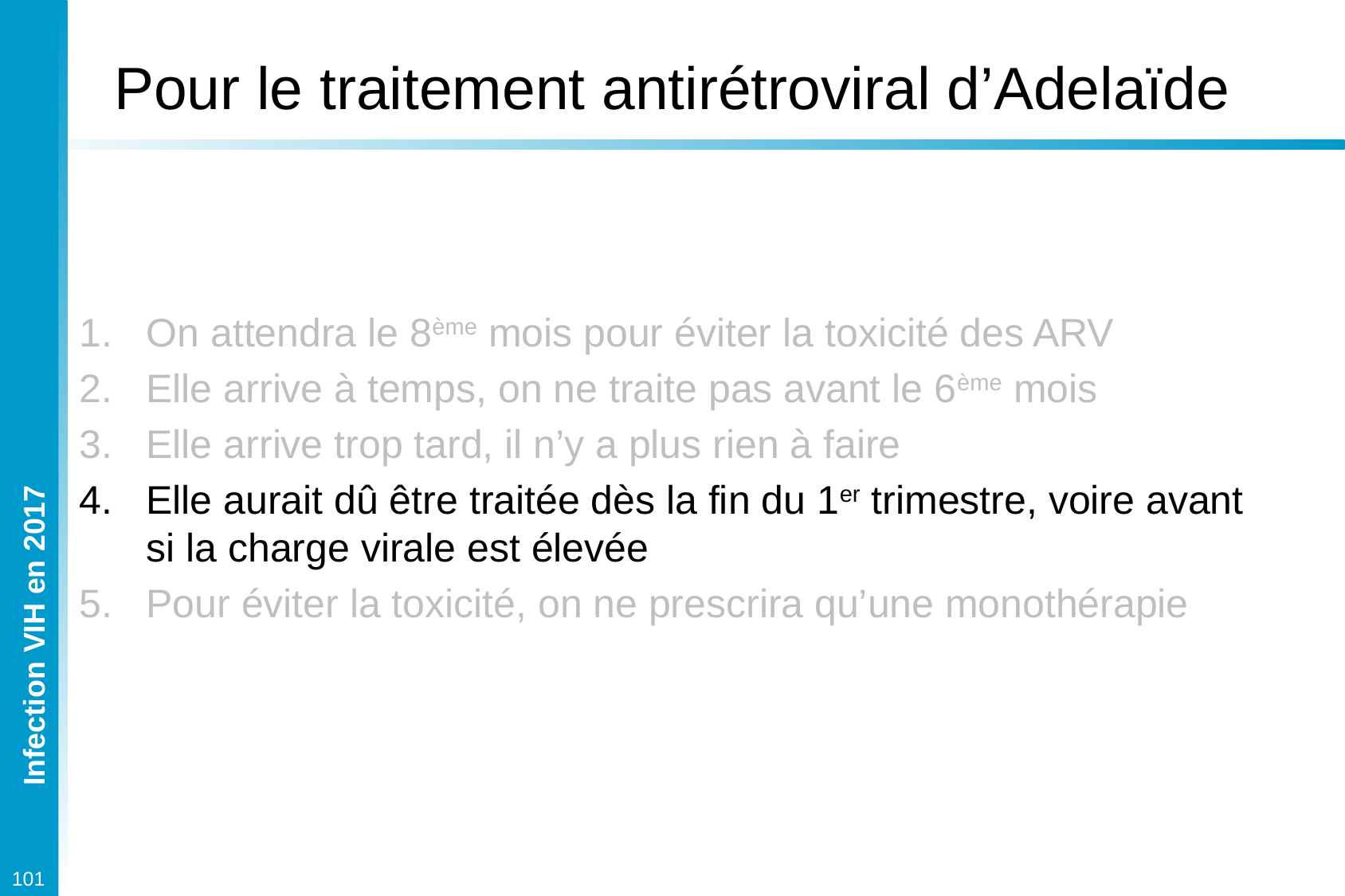

# Pour le traitement antirétroviral d’Adelaïde
On attendra le 8ème mois pour éviter la toxicité des ARV
Elle arrive à temps, on ne traite pas avant le 6ème mois
Elle arrive trop tard, il n’y a plus rien à faire
Elle aurait dû être traitée dès la fin du 1er trimestre, voire avant si la charge virale est élevée
Pour éviter la toxicité, on ne prescrira qu’une monothérapie